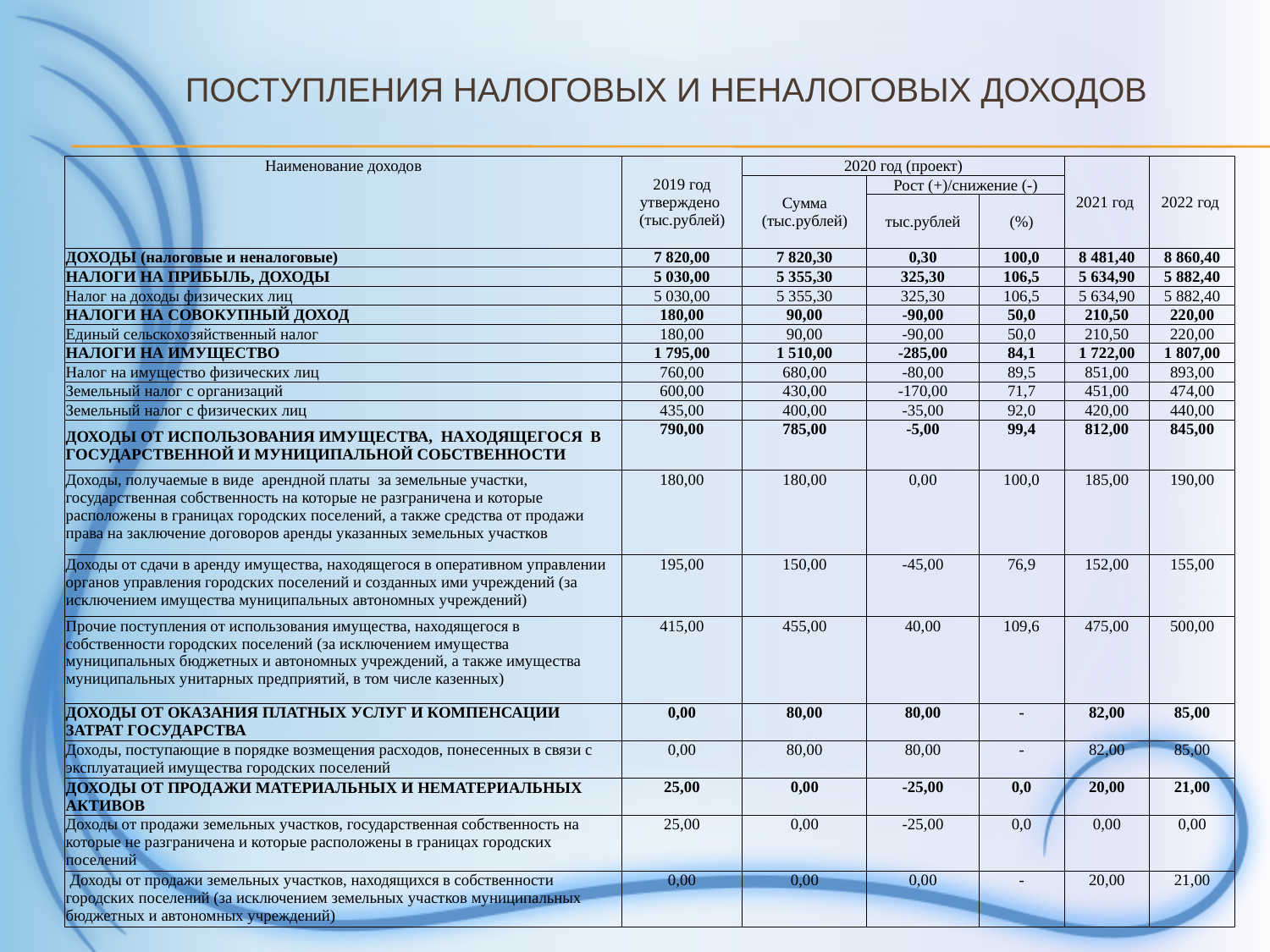

# Поступления налоговых и неналоговых доходов
| Наименование доходов | 2019 год утверждено (тыс.рублей) | 2020 год (проект) |  |  | 2021 год | 2022 год |
| --- | --- | --- | --- | --- | --- | --- |
|  |  | Сумма (тыс.рублей) | Рост (+)/снижение (-) |  |  |  |
|  |  |  | тыс.рублей | (%) |  |  |
| ДОХОДЫ (налоговые и неналоговые) | 7 820,00 | 7 820,30 | 0,30 | 100,0 | 8 481,40 | 8 860,40 |
| НАЛОГИ НА ПРИБЫЛЬ, ДОХОДЫ | 5 030,00 | 5 355,30 | 325,30 | 106,5 | 5 634,90 | 5 882,40 |
| Налог на доходы физических лиц | 5 030,00 | 5 355,30 | 325,30 | 106,5 | 5 634,90 | 5 882,40 |
| НАЛОГИ НА СОВОКУПНЫЙ ДОХОД | 180,00 | 90,00 | -90,00 | 50,0 | 210,50 | 220,00 |
| Единый сельскохозяйственный налог | 180,00 | 90,00 | -90,00 | 50,0 | 210,50 | 220,00 |
| НАЛОГИ НА ИМУЩЕСТВО | 1 795,00 | 1 510,00 | -285,00 | 84,1 | 1 722,00 | 1 807,00 |
| Налог на имущество физических лиц | 760,00 | 680,00 | -80,00 | 89,5 | 851,00 | 893,00 |
| Земельный налог с организаций | 600,00 | 430,00 | -170,00 | 71,7 | 451,00 | 474,00 |
| Земельный налог с физических лиц | 435,00 | 400,00 | -35,00 | 92,0 | 420,00 | 440,00 |
| ДОХОДЫ ОТ ИСПОЛЬЗОВАНИЯ ИМУЩЕСТВА, НАХОДЯЩЕГОСЯ В ГОСУДАРСТВЕННОЙ И МУНИЦИПАЛЬНОЙ СОБСТВЕННОСТИ | 790,00 | 785,00 | -5,00 | 99,4 | 812,00 | 845,00 |
| Доходы, получаемые в виде арендной платы за земельные участки, государственная собственность на которые не разграничена и которые расположены в границах городских поселений, а также средства от продажи права на заключение договоров аренды указанных земельных участков | 180,00 | 180,00 | 0,00 | 100,0 | 185,00 | 190,00 |
| Доходы от сдачи в аренду имущества, находящегося в оперативном управлении органов управления городских поселений и созданных ими учреждений (за исключением имущества муниципальных автономных учреждений) | 195,00 | 150,00 | -45,00 | 76,9 | 152,00 | 155,00 |
| Прочие поступления от использования имущества, находящегося в собственности городских поселений (за исключением имущества муниципальных бюджетных и автономных учреждений, а также имущества муниципальных унитарных предприятий, в том числе казенных) | 415,00 | 455,00 | 40,00 | 109,6 | 475,00 | 500,00 |
| ДОХОДЫ ОТ ОКАЗАНИЯ ПЛАТНЫХ УСЛУГ И КОМПЕНСАЦИИ ЗАТРАТ ГОСУДАРСТВА | 0,00 | 80,00 | 80,00 | - | 82,00 | 85,00 |
| Доходы, поступающие в порядке возмещения расходов, понесенных в связи с эксплуатацией имущества городских поселений | 0,00 | 80,00 | 80,00 | - | 82,00 | 85,00 |
| ДОХОДЫ ОТ ПРОДАЖИ МАТЕРИАЛЬНЫХ И НЕМАТЕРИАЛЬНЫХ АКТИВОВ | 25,00 | 0,00 | -25,00 | 0,0 | 20,00 | 21,00 |
| Доходы от продажи земельных участков, государственная собственность на которые не разграничена и которые расположены в границах городских поселений | 25,00 | 0,00 | -25,00 | 0,0 | 0,00 | 0,00 |
| Доходы от продажи земельных участков, находящихся в собственности городских поселений (за исключением земельных участков муниципальных бюджетных и автономных учреждений) | 0,00 | 0,00 | 0,00 | - | 20,00 | 21,00 |